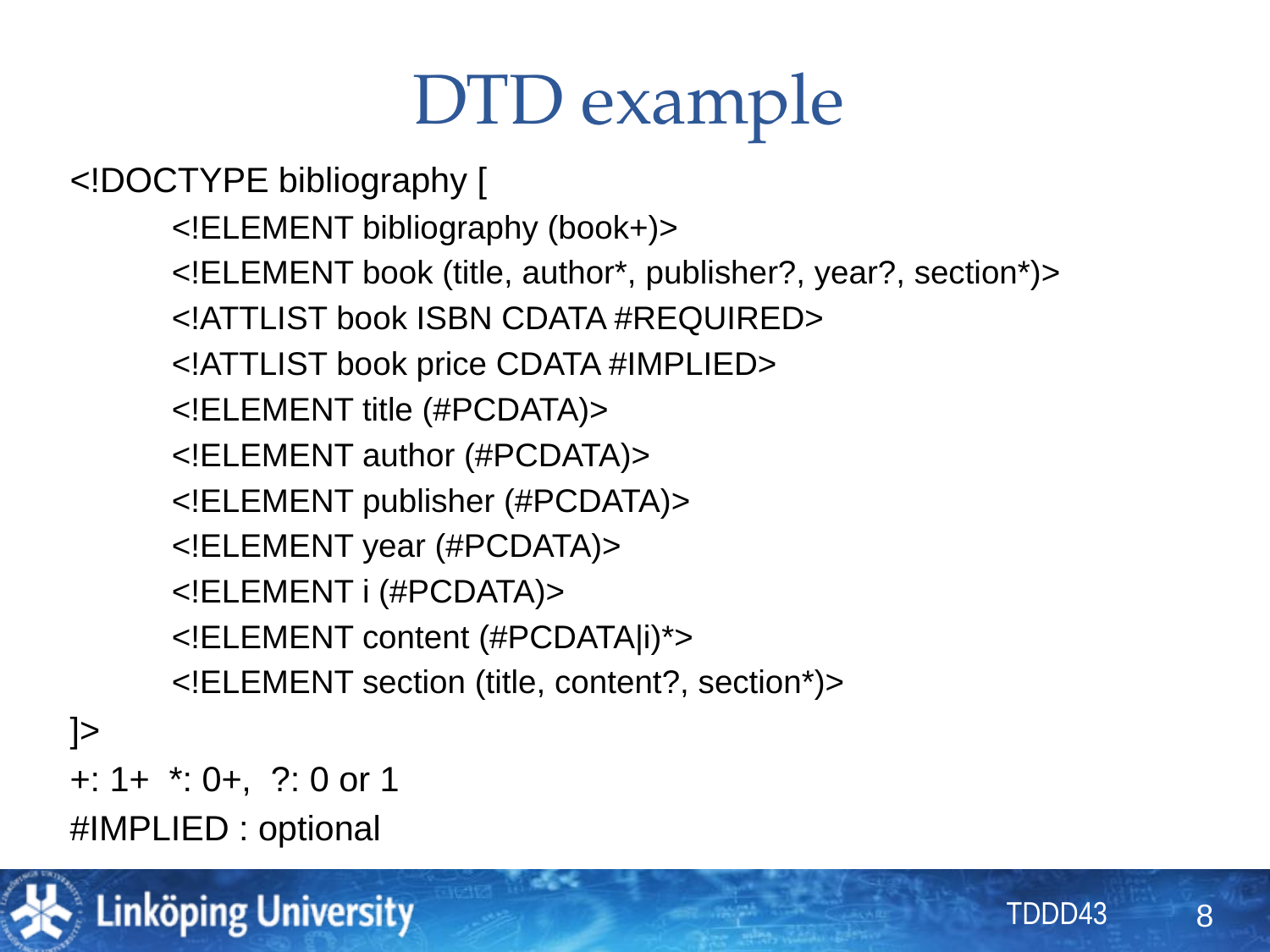

# DTD example
<!DOCTYPE bibliography [
<!ELEMENT bibliography (book+)>
<!ELEMENT book (title, author*, publisher?, year?, section*)>
<!ATTLIST book ISBN CDATA #REQUIRED>
<!ATTLIST book price CDATA #IMPLIED>
<!ELEMENT title (#PCDATA)>
<!ELEMENT author (#PCDATA)>
<!ELEMENT publisher (#PCDATA)>
<!ELEMENT year (#PCDATA)>
<!ELEMENT i (#PCDATA)>
<!ELEMENT content (#PCDATA|i)*>
<!ELEMENT section (title, content?, section*)>
]>
+: 1+  *: 0+,  ?: 0 or 1
#IMPLIED : optional
8